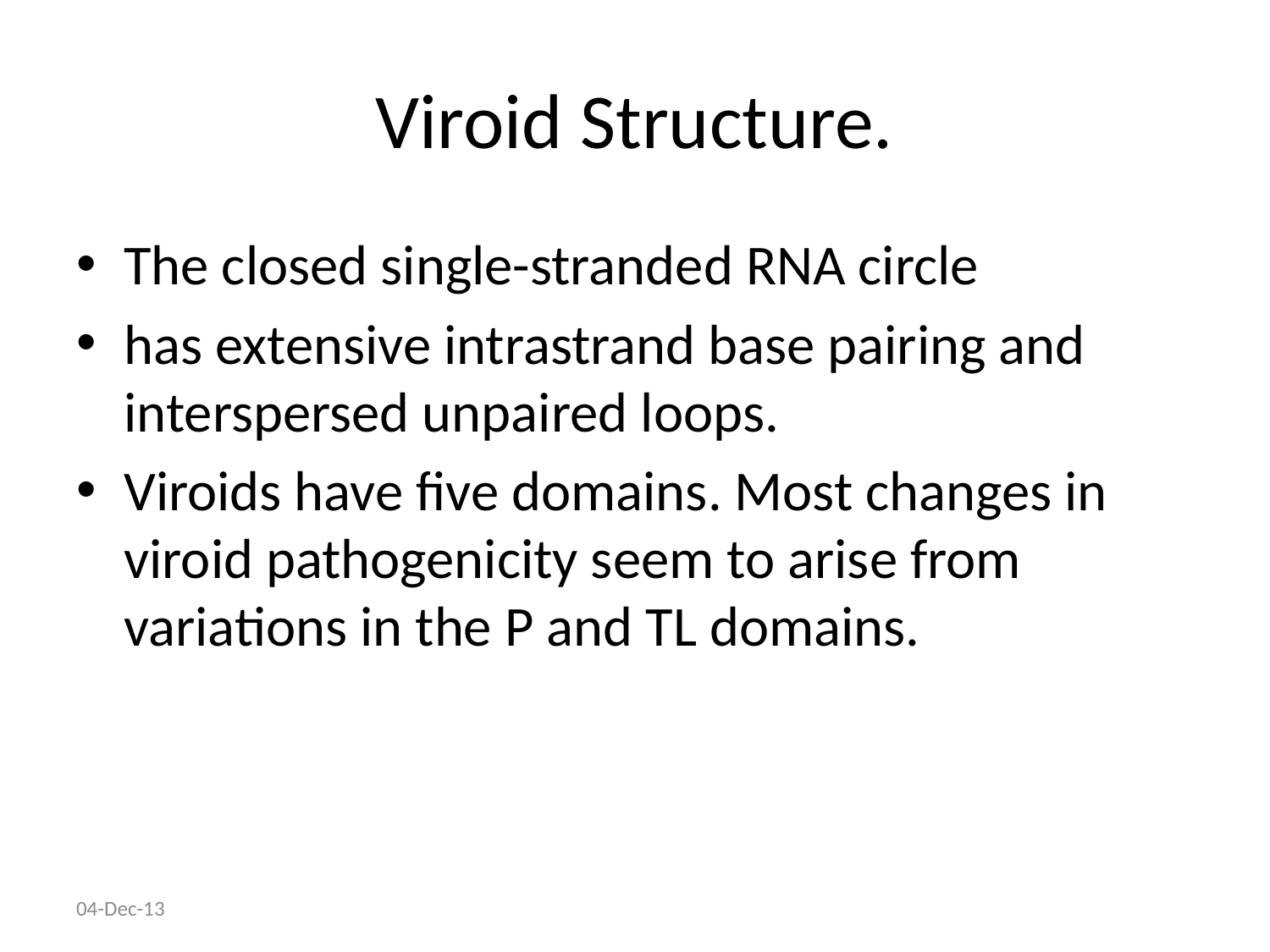

# Viroid Structure.
The closed single-stranded RNA circle
has extensive intrastrand base pairing and interspersed unpaired loops.
Viroids have five domains. Most changes in viroid pathogenicity seem to arise from variations in the P and TL domains.

04-Dec-13